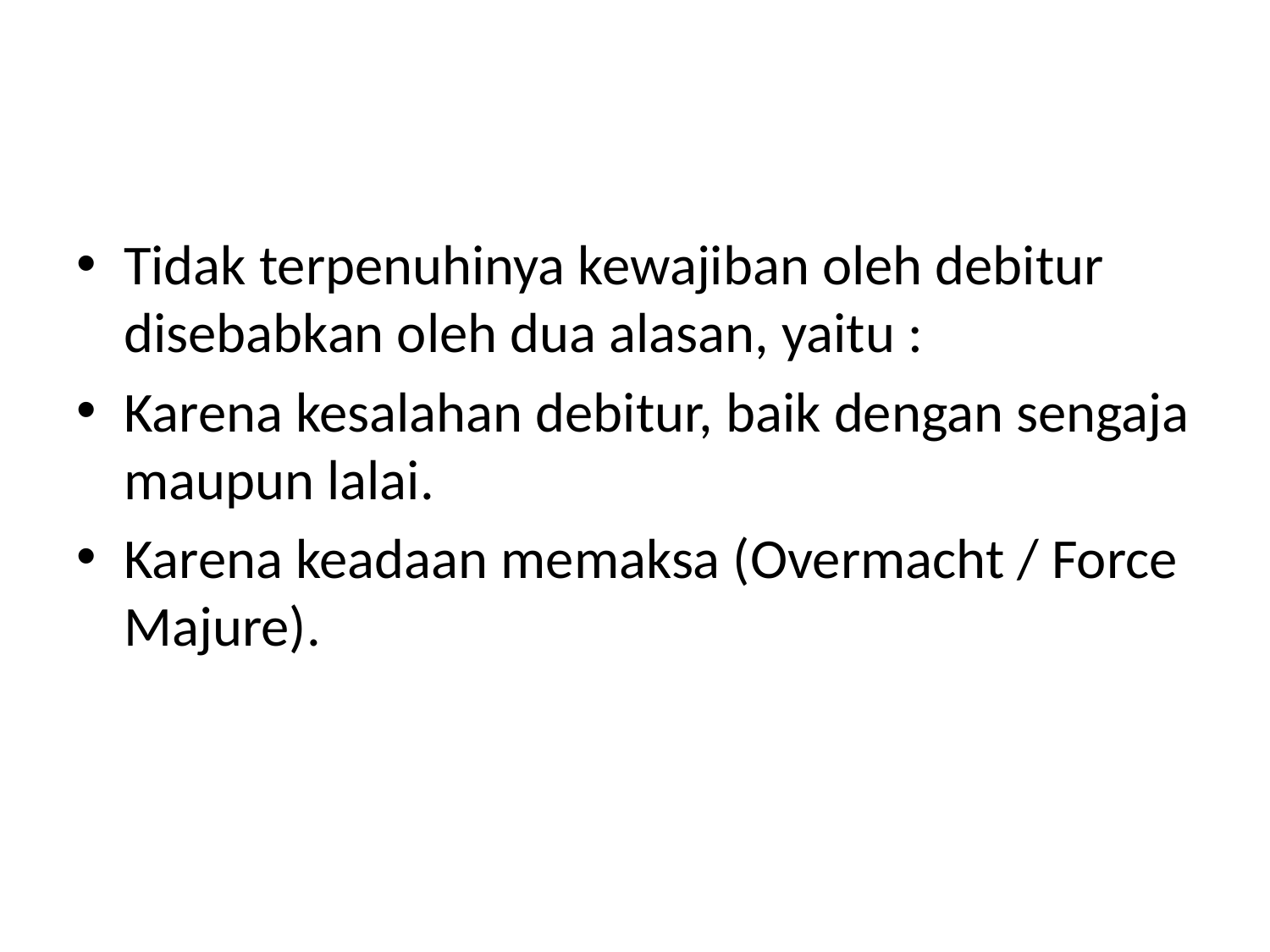

#
Tidak terpenuhinya kewajiban oleh debitur disebabkan oleh dua alasan, yaitu :
Karena kesalahan debitur, baik dengan sengaja maupun lalai.
Karena keadaan memaksa (Overmacht / Force Majure).